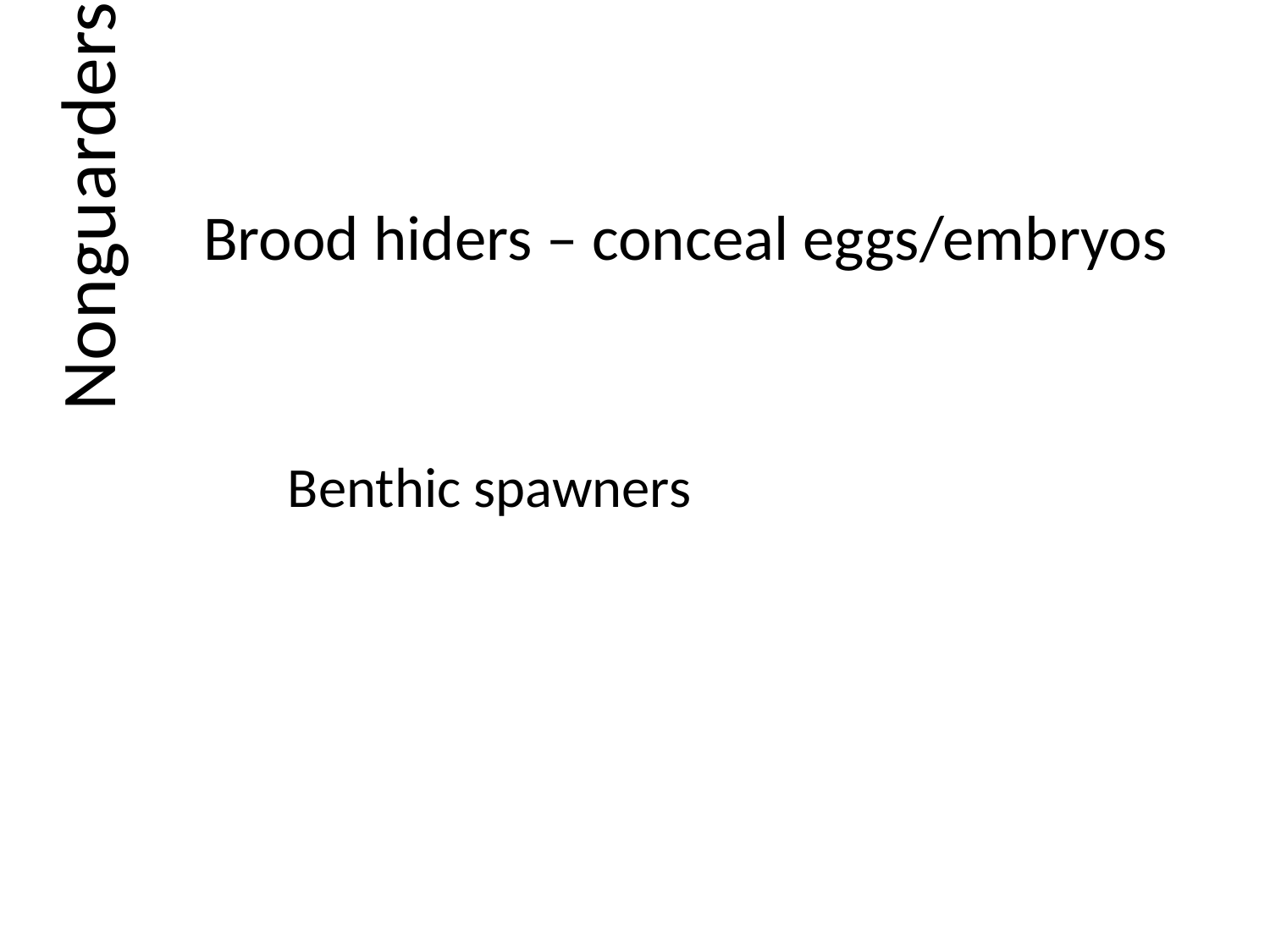

# Nonguarders
Brood hiders – conceal eggs/embryos
	Benthic spawners